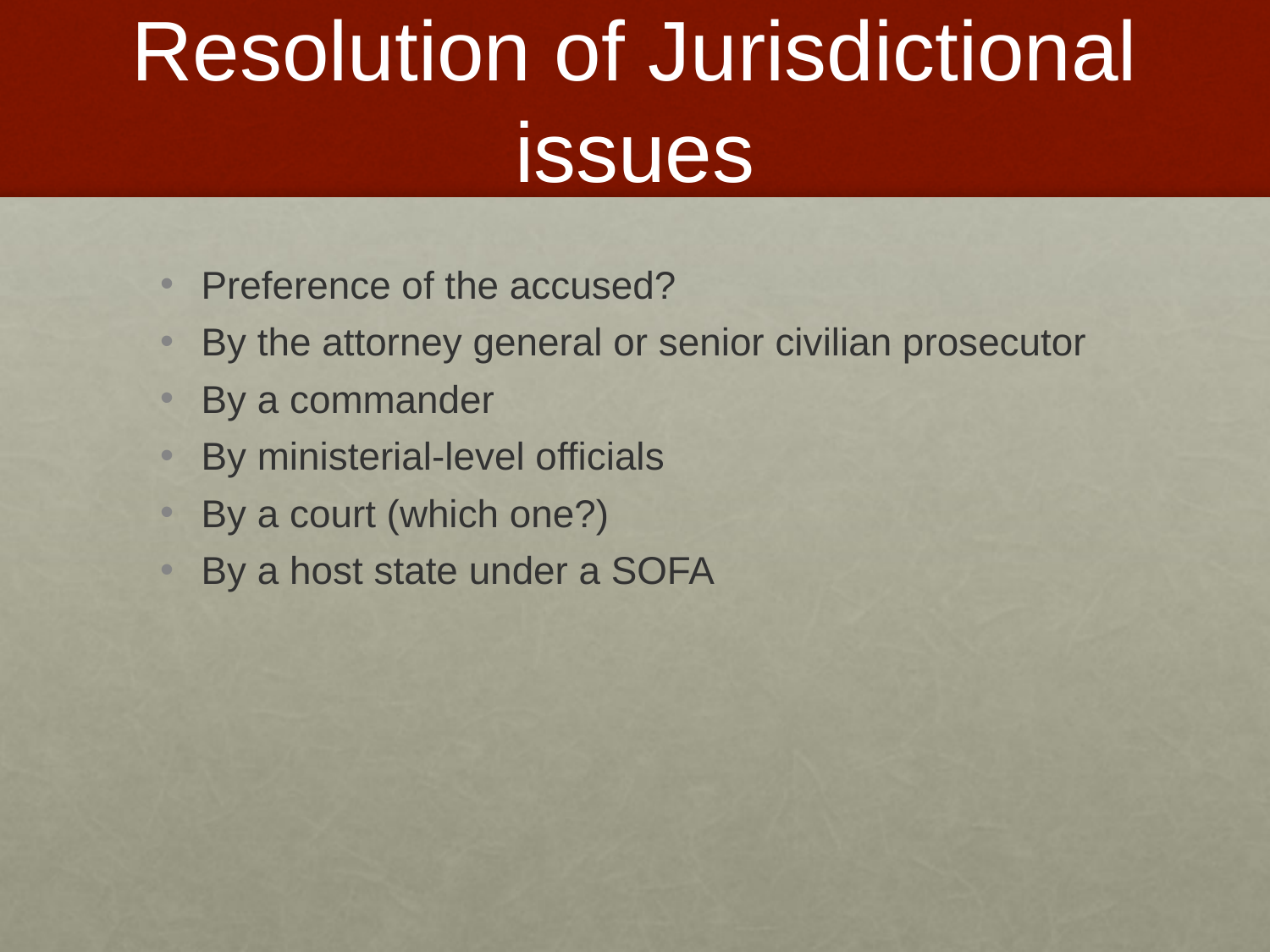

# Resolution of Jurisdictional issues
Preference of the accused?
By the attorney general or senior civilian prosecutor
By a commander
By ministerial-level officials
By a court (which one?)
By a host state under a SOFA